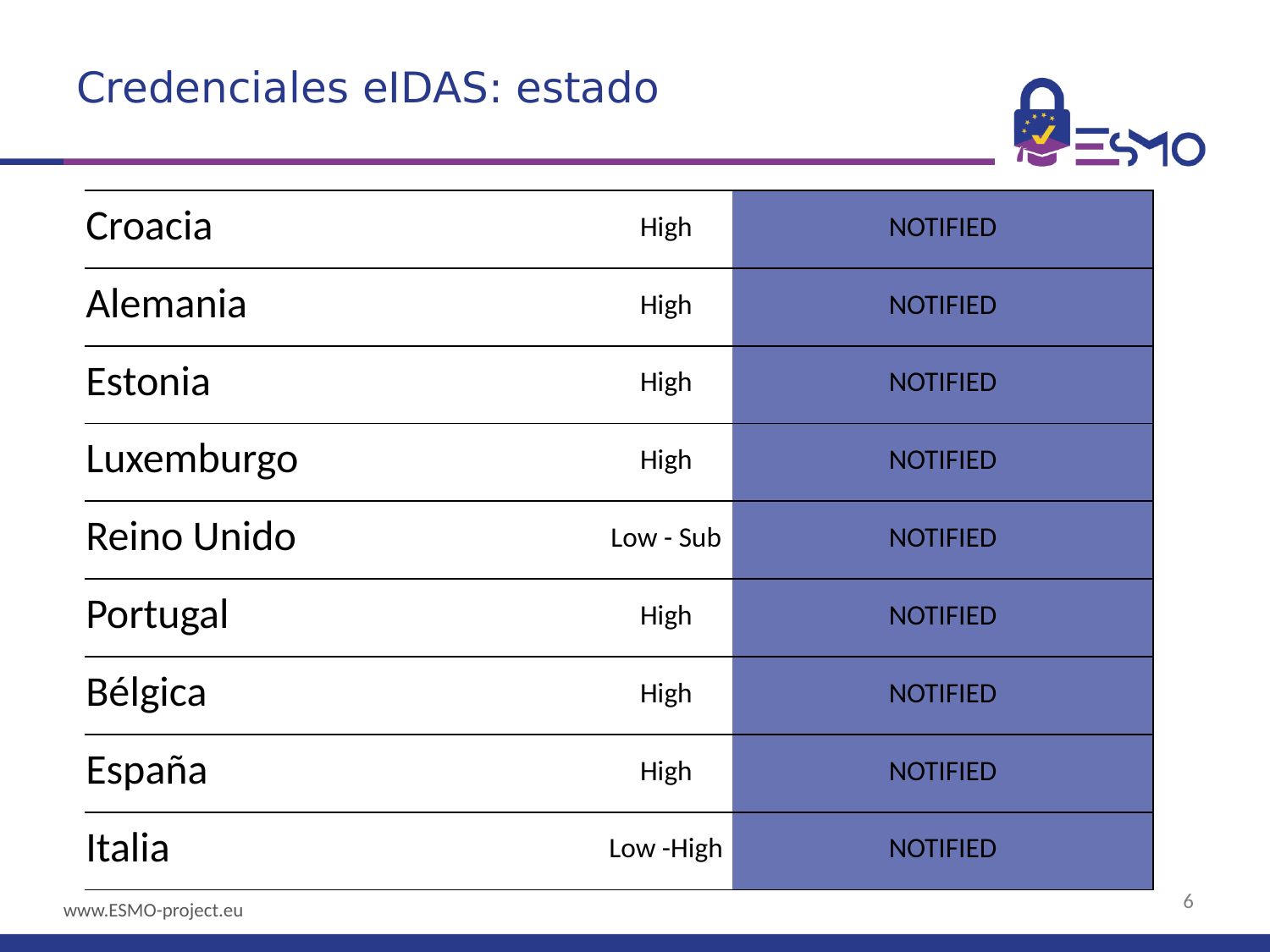

# Credenciales eIDAS: estado
| Croacia | High | NOTIFIED |
| --- | --- | --- |
| Alemania | High | NOTIFIED |
| Estonia | High | NOTIFIED |
| Luxemburgo | High | NOTIFIED |
| Reino Unido | Low - Sub | NOTIFIED |
| Portugal | High | NOTIFIED |
| Bélgica | High | NOTIFIED |
| España | High | NOTIFIED |
| Italia | Low -High | NOTIFIED |